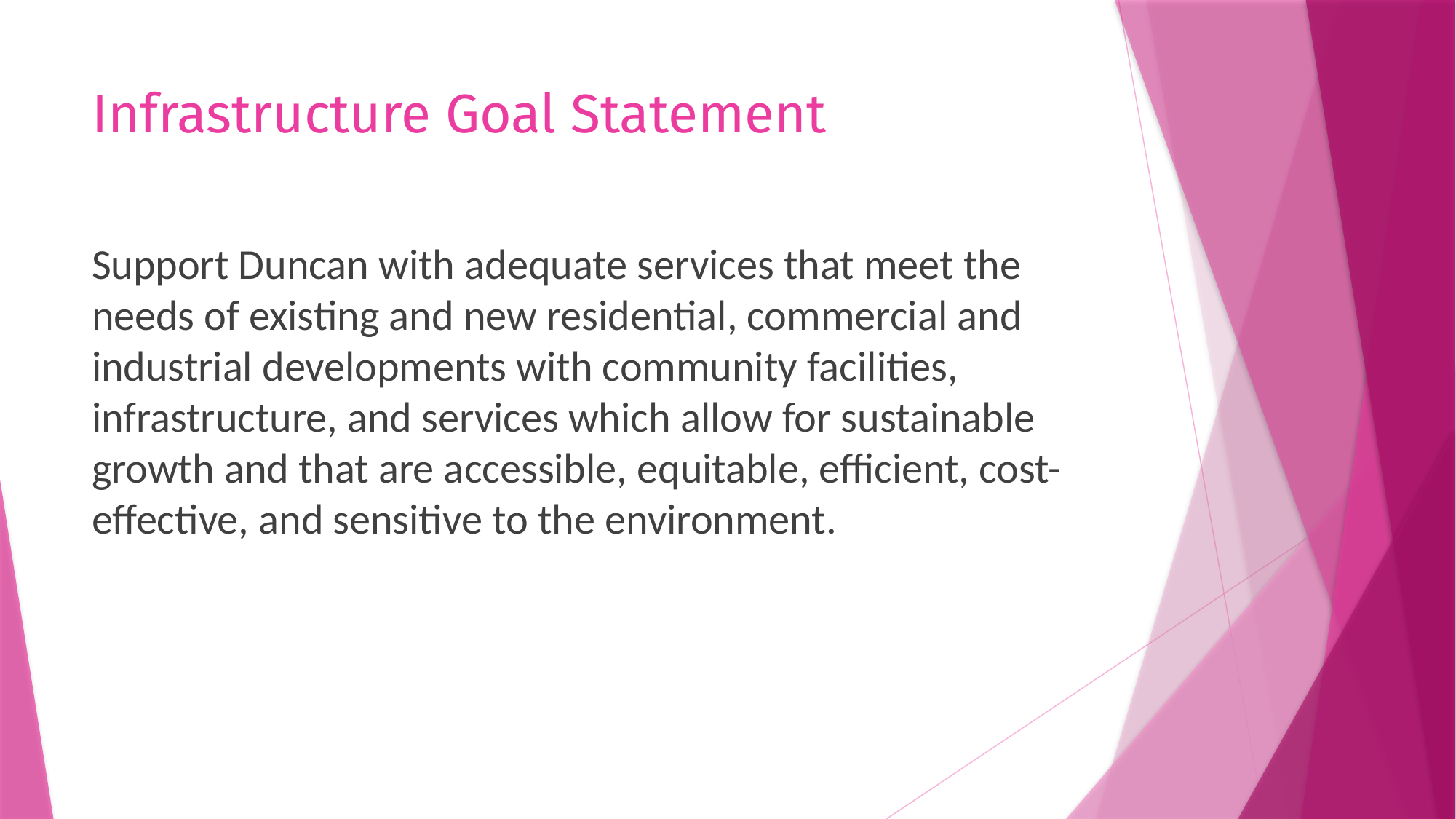

# Infrastructure Goal Statement
Support Duncan with adequate services that meet the needs of existing and new residential, commercial and industrial developments with community facilities, infrastructure, and services which allow for sustainable growth and that are accessible, equitable, efficient, cost-effective, and sensitive to the environment.